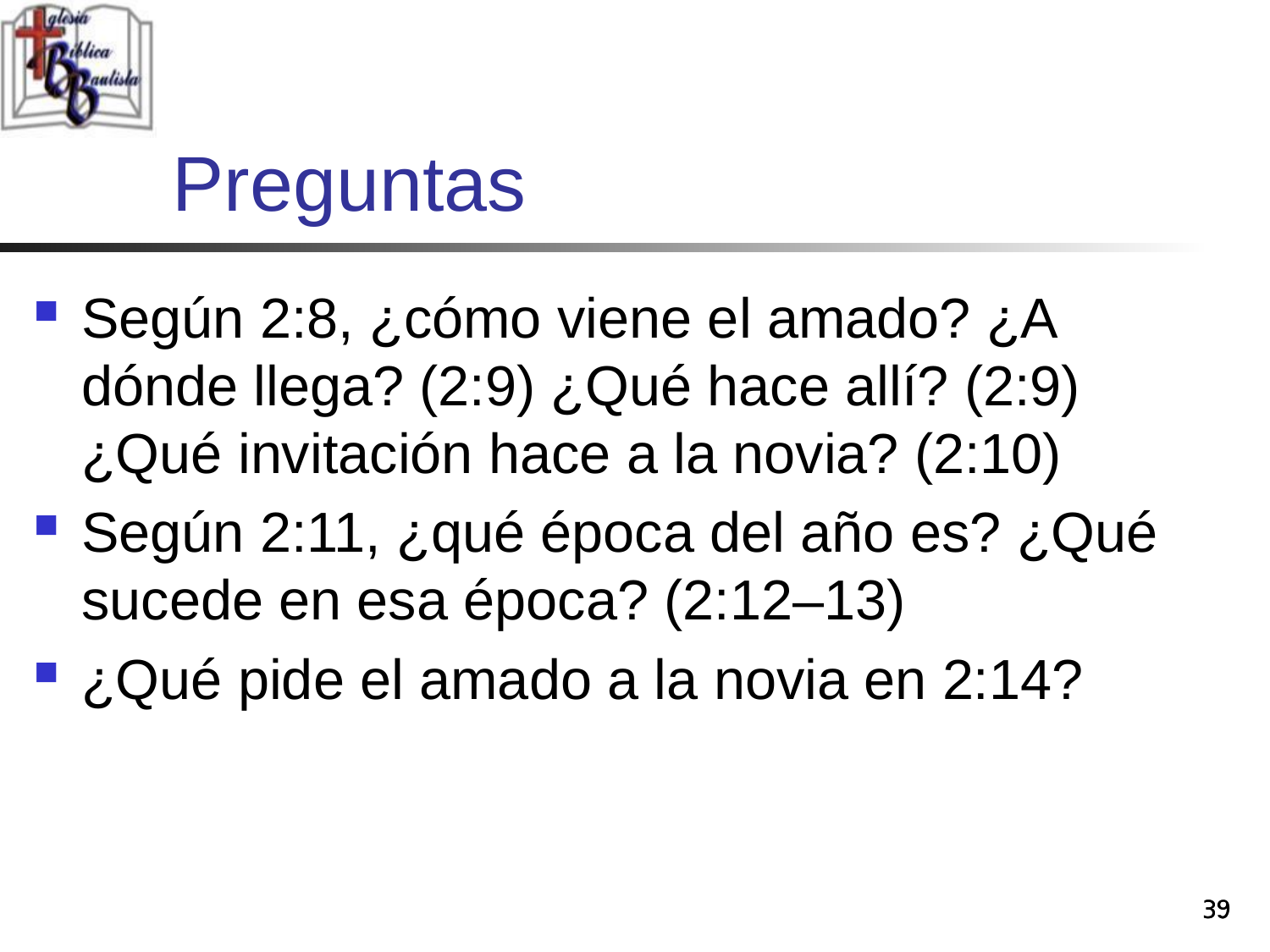

# Preguntas
Según 2:8, ¿cómo viene el amado? ¿A dónde llega? (2:9) ¿Qué hace allí? (2:9) ¿Qué invitación hace a la novia? (2:10)
Según 2:11, ¿qué época del año es? ¿Qué sucede en esa época? (2:12–13)
¿Qué pide el amado a la novia en 2:14?

39
39